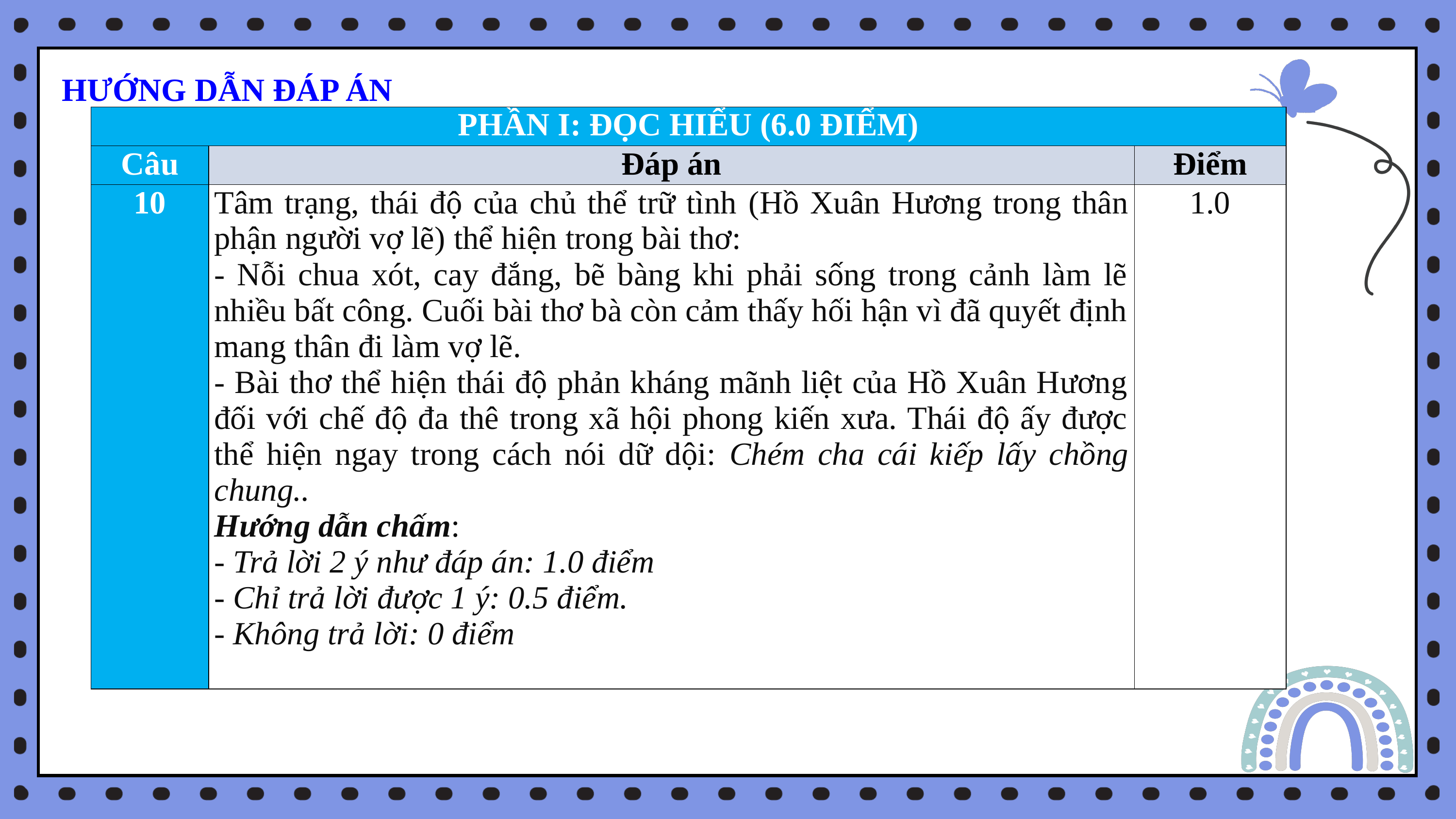

HƯỚNG DẪN ĐÁP ÁN

| PHẦN I: ĐỌC HIỂU (6.0 ĐIỂM) |  |  |
| --- | --- | --- |
| Câu | Đáp án | Điểm |
| 10 | Tâm trạng, thái độ của chủ thể trữ tình (Hồ Xuân Hương trong thân phận người vợ lẽ) thể hiện trong bài thơ: - Nỗi chua xót, cay đắng, bẽ bàng khi phải sống trong cảnh làm lẽ nhiều bất công. Cuối bài thơ bà còn cảm thấy hối hận vì đã quyết định mang thân đi làm vợ lẽ. - Bài thơ thể hiện thái độ phản kháng mãnh liệt của Hồ Xuân Hương đối với chế độ đa thê trong xã hội phong kiến xưa. Thái độ ấy được thể hiện ngay trong cách nói dữ dội: Chém cha cái kiếp lấy chồng chung.. Hướng dẫn chấm: - Trả lời 2 ý như đáp án: 1.0 điểm - Chỉ trả lời được 1 ý: 0.5 điểm. - Không trả lời: 0 điểm | 1.0 |